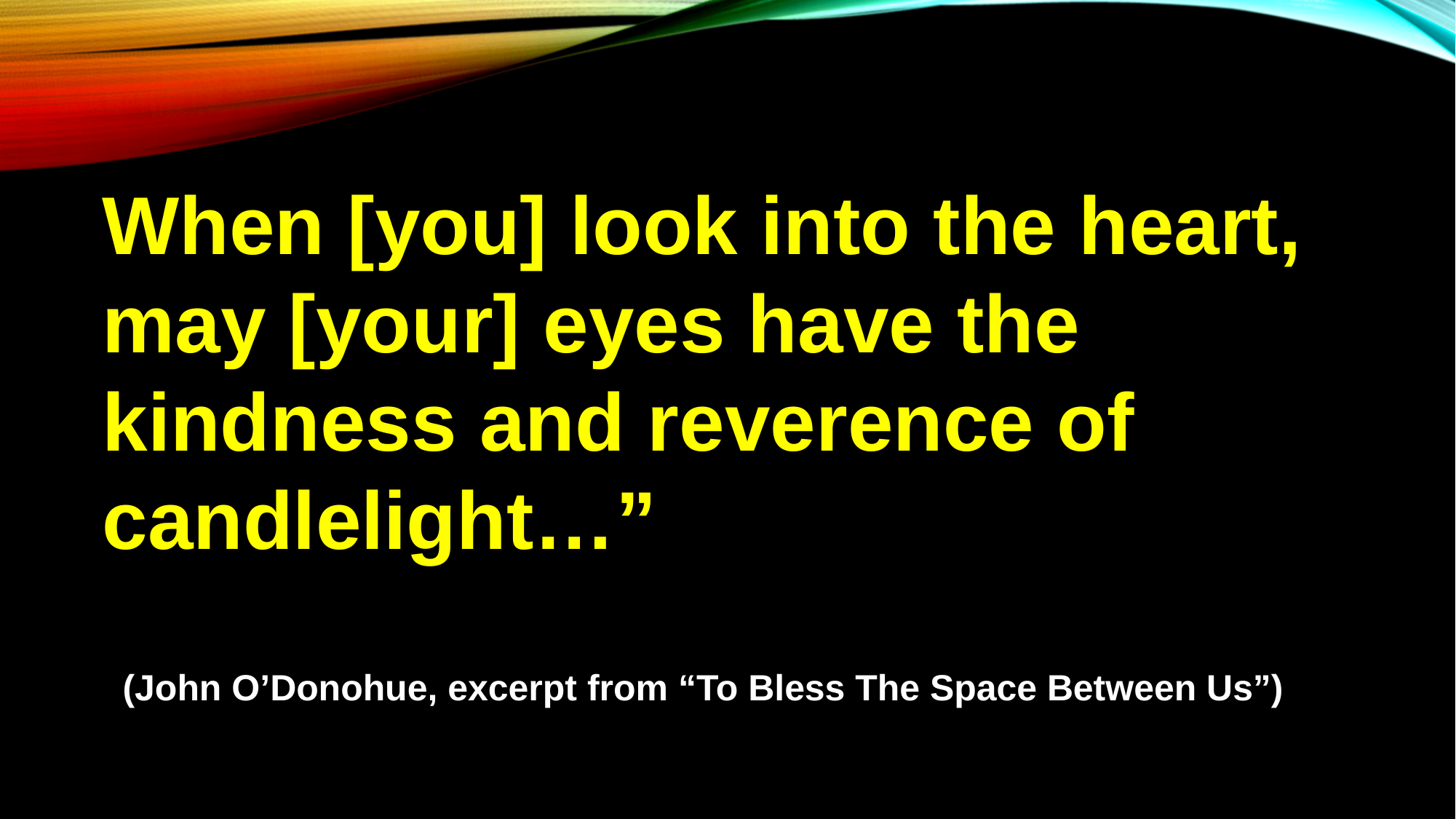

When [you] look into the heart, may [your] eyes have the kindness and reverence of candlelight…”

  (John O’Donohue, excerpt from “To Bless The Space Between Us”)